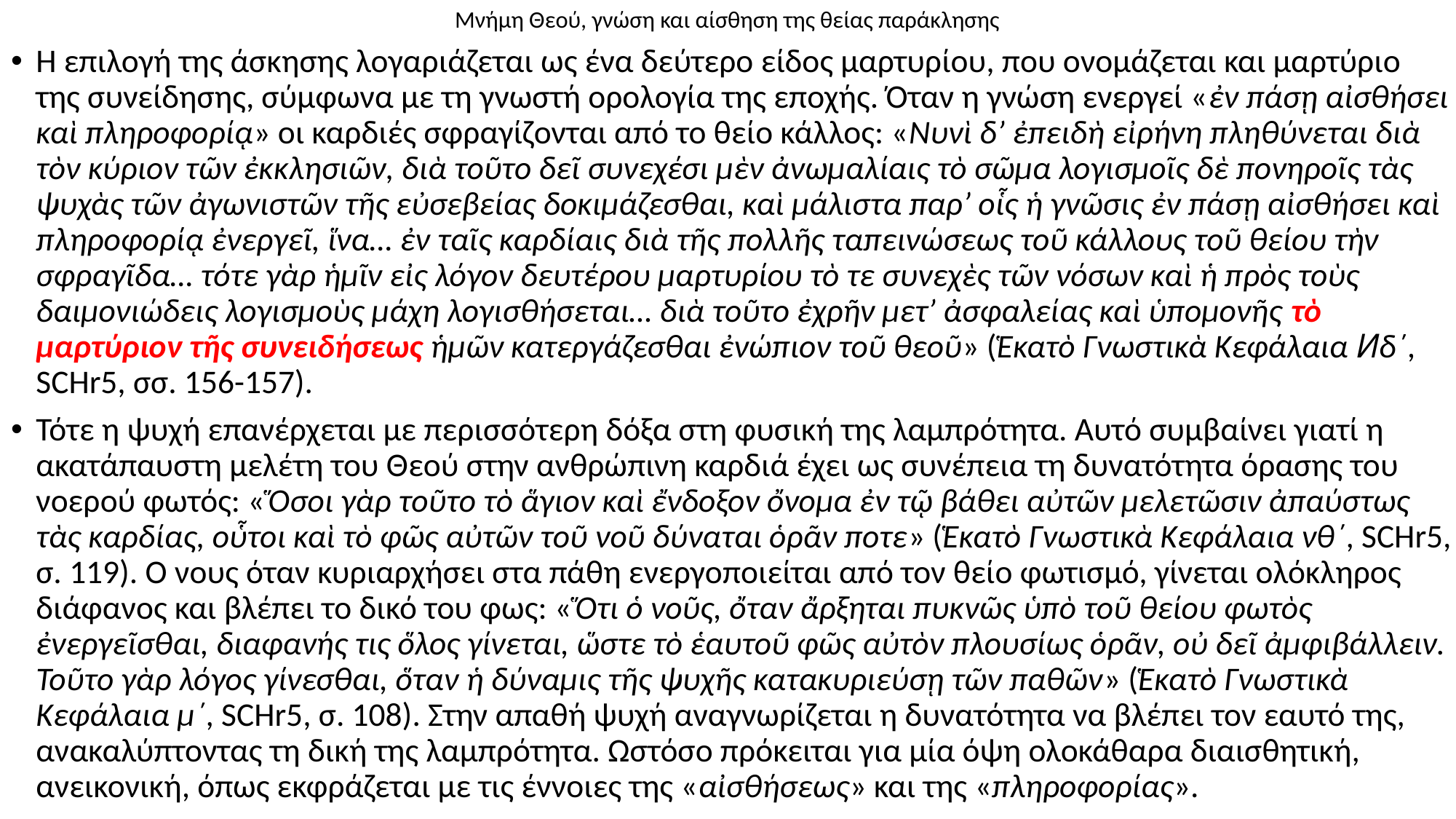

# Μνήμη Θεού, γνώση και αίσθηση της θείας παράκλησης
Η επιλογή της άσκησης λογαριάζεται ως ένα δεύτερο είδος μαρτυρίου, που ονομάζεται και μαρτύριο της συνείδησης, σύμφωνα με τη γνωστή ορολογία της εποχής. Όταν η γνώση ενεργεί «ἐν πάσῃ αἰσθήσει καὶ πληροφορίᾳ» οι καρδιές σφραγίζονται από το θείο κάλλος: «Νυνὶ δ’ ἐπειδὴ εἰρήνη πληθύνεται διὰ τὸν κύριον τῶν ἐκκλησιῶν, διὰ τοῦτο δεῖ συνεχέσι μὲν ἀνωμαλίαις τὸ σῶμα λογισμοῖς δὲ πονηροῖς τὰς ψυχὰς τῶν ἀγωνιστῶν τῆς εὐσεβείας δοκιμάζεσθαι, καὶ μάλιστα παρ’ οἷς ἡ γνῶσις ἐν πάσῃ αἰσθήσει καὶ πληροφορίᾳ ἐνεργεῖ, ἵνα… ἐν ταῖς καρδίαις διὰ τῆς πολλῆς ταπεινώσεως τοῦ κάλλους τοῦ θείου τὴν σφραγῖδα… τότε γὰρ ἡμῖν εἰς λόγον δευτέρου μαρτυρίου τὸ τε συνεχὲς τῶν νόσων καὶ ἡ πρὸς τοὺς δαιμονιώδεις λογισμοὺς μάχη λογισθήσεται… διὰ τοῦτο ἐχρῆν μετ’ ἀσφαλείας καὶ ὑπομονῆς τὸ μαρτύριον τῆς συνειδήσεως ἡμῶν κατεργάζεσθαι ἐνώπιον τοῦ θεοῦ» (Ἑκατὸ Γνωστικὰ Κεφάλαια Ͷδ΄, SCHr5, σσ. 156-157).
Τότε η ψυχή επανέρχεται με περισσότερη δόξα στη φυσική της λαμπρότητα. Αυτό συμβαίνει γιατί η ακατάπαυστη μελέτη του Θεού στην ανθρώπινη καρδιά έχει ως συνέπεια τη δυνατότητα όρασης του νοερού φωτός: «Ὅσοι γὰρ τοῦτο τὸ ἅγιον καὶ ἔνδοξον ὄνομα ἐν τῷ βάθει αὐτῶν μελετῶσιν ἀπαύστως τὰς καρδίας, οὗτοι καὶ τὸ φῶς αὐτῶν τοῦ νοῦ δύναται ὁρᾶν ποτε» (Ἑκατὸ Γνωστικὰ Κεφάλαια νθ΄, SCHr5, σ. 119). Ο νους όταν κυριαρχήσει στα πάθη ενεργοποιείται από τον θείο φωτισμό, γίνεται ολόκληρος διάφανος και βλέπει το δικό του φως: «Ὅτι ὁ νοῦς, ὄταν ἄρξηται πυκνῶς ὑπὸ τοῦ θείου φωτὸς ἐνεργεῖσθαι, διαφανής τις ὅλος γίνεται, ὥστε τὸ ἑαυτοῦ φῶς αὐτὸν πλουσίως ὁρᾶν, οὐ δεῖ ἀμφιβάλλειν. Τοῦτο γὰρ λόγος γίνεσθαι, ὅταν ἡ δύναμις τῆς ψυχῆς κατακυριεύσῃ τῶν παθῶν» (Ἑκατὸ Γνωστικὰ Κεφάλαια μ΄, SCHr5, σ. 108). Στην απαθή ψυχή αναγνωρίζεται η δυνατότητα να βλέπει τον εαυτό της, ανακαλύπτοντας τη δική της λαμπρότητα. Ωστόσο πρόκειται για μία όψη ολοκάθαρα διαισθητική, ανεικονική, όπως εκφράζεται με τις έννοιες της «αἰσθήσεως» και της «πληροφορίας».